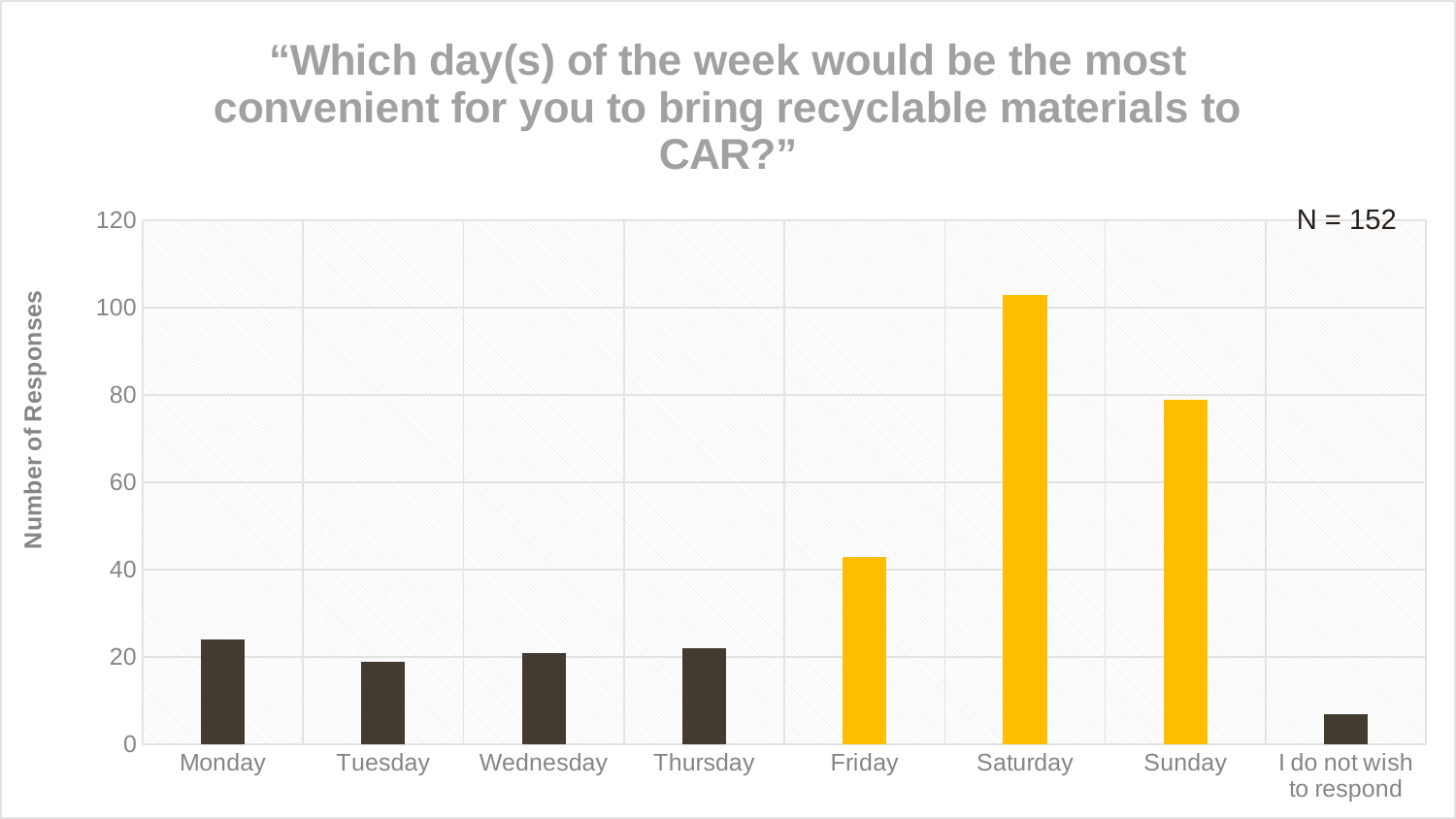

### Chart: “Which day(s) of the week would be the most convenient for you to bring recyclable materials to CAR?”

| Category | Column3 |
|---|---|
| Monday | 24.0 |
| Tuesday | 19.0 |
| Wednesday | 21.0 |
| Thursday | 22.0 |
| Friday | 43.0 |
| Saturday | 103.0 |
| Sunday | 79.0 |
| I do not wish to respond | 7.0 |
N = 152